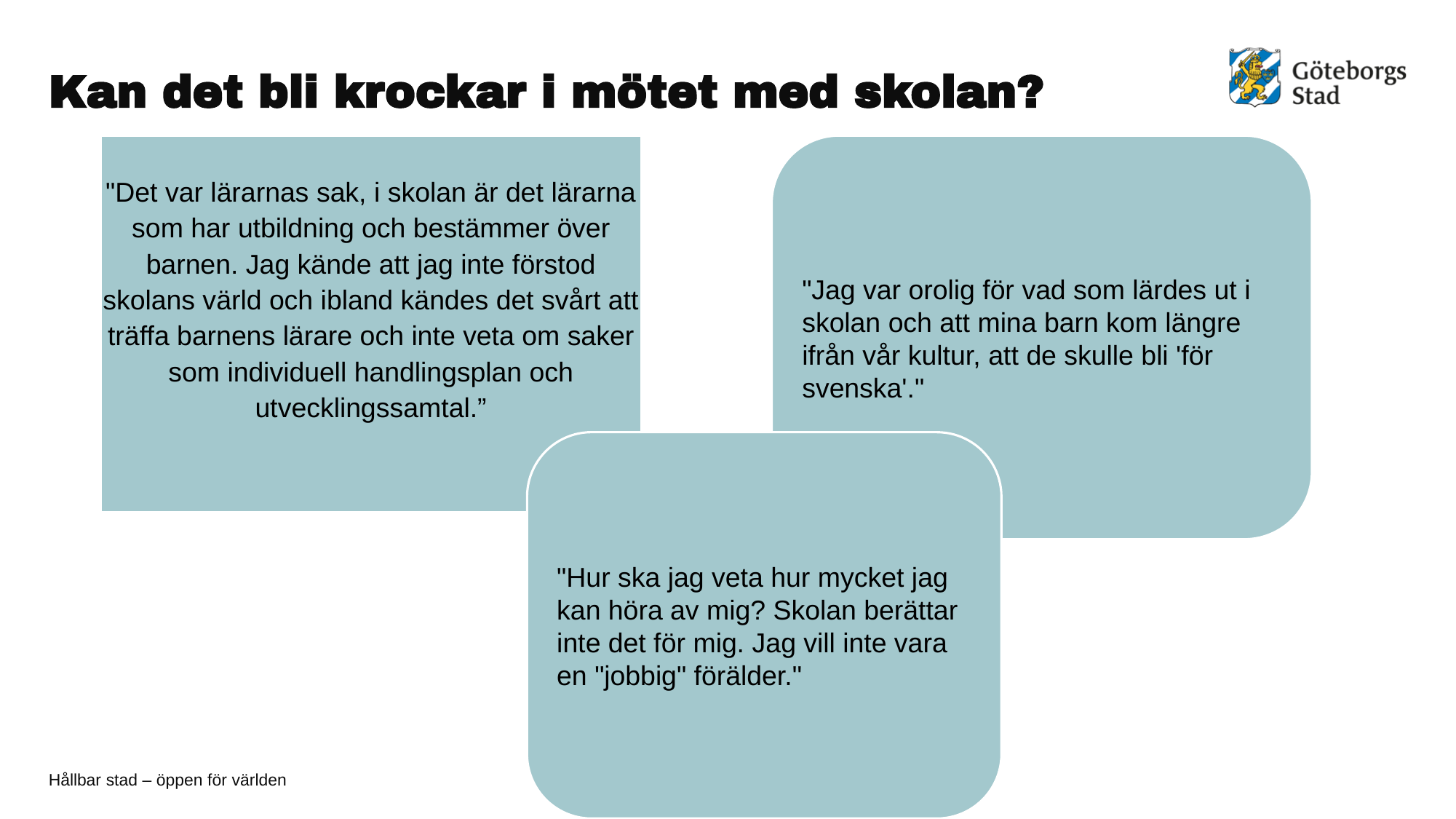

# Kan det bli krockar i mötet med skolan?
"Det var lärarnas sak, i skolan är det lärarna som har utbildning och bestämmer över barnen. Jag kände att jag inte förstod skolans värld och ibland kändes det svårt att träffa barnens lärare och inte veta om saker som individuell handlingsplan och utvecklingssamtal.”

"Jag var orolig för vad som lärdes ut i skolan och att mina barn kom längre ifrån vår kultur, att de skulle bli 'för svenska'."
"Hur ska jag veta hur mycket jag kan höra av mig? Skolan berättar inte det för mig. Jag vill inte vara en "jobbig" förälder."